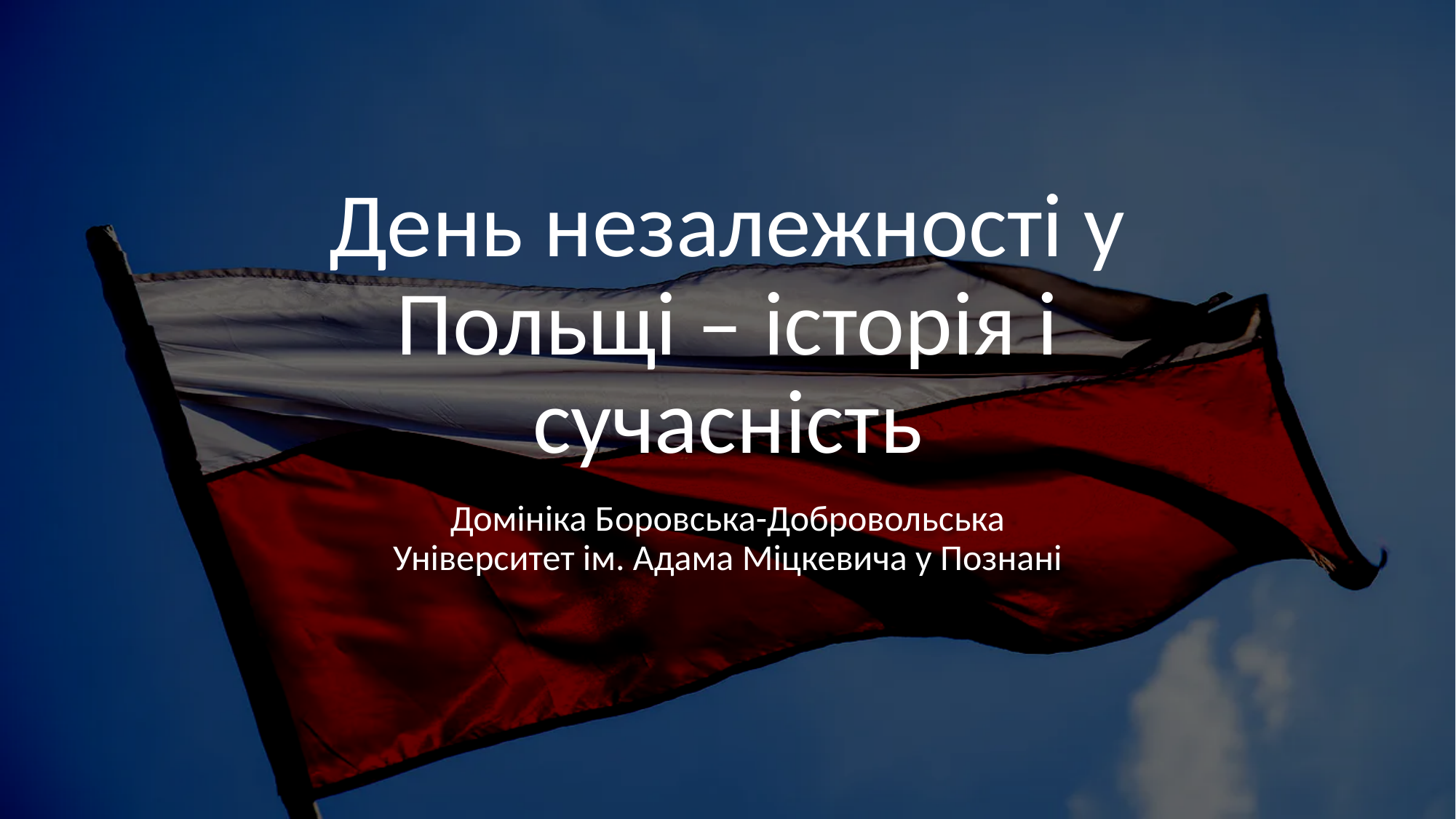

# День незалежності у Польщі – історія і сучасність
Домініка Боровська-Добровольська
Університет ім. Адама Міцкевича у Познані